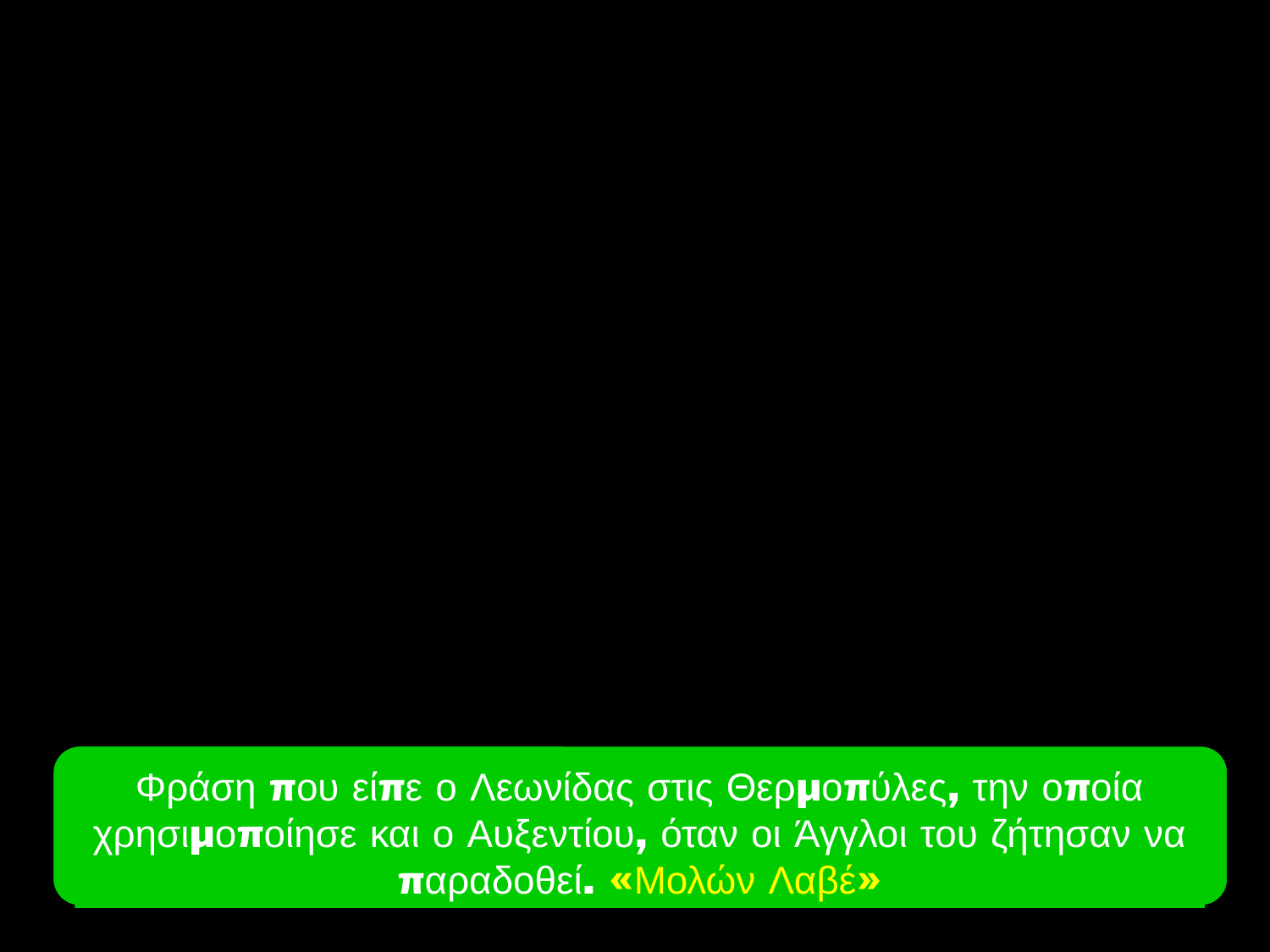

Φράση που είπε ο Λεωνίδας στις Θερμοπύλες, την οποία χρησιμοποίησε και ο Αυξεντίου, όταν οι Άγγλοι του ζήτησαν να παραδοθεί. «Μολών Λαβέ»